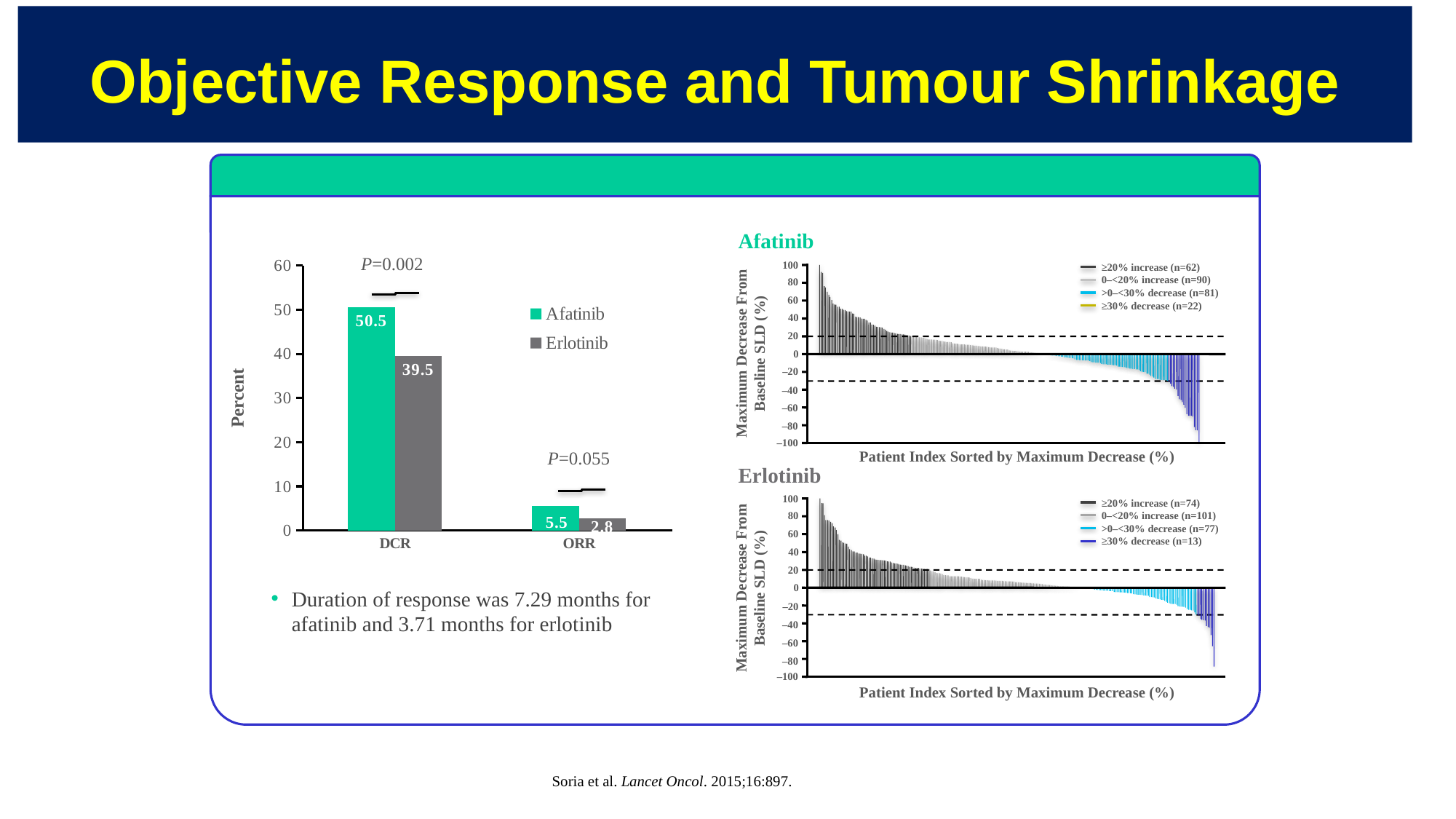

# Objective Response and Tumour Shrinkage

### Chart

| Category | Afatinib | Erlotinib |
|---|---|---|
| DCR | 50.5 | 39.5 |
| ORR | 5.5 | 2.8 |
Afatinib
P=0.002
100
≥20% increase (n=62)
0–<20% increase (n=90)
>0–<30% decrease (n=81)
≥30% decrease (n=22)

Percent
Maximum Decrease From Baseline SLD (%)

80

60

40

20

0

–20

–40

–60

–80

–100
P=0.055

Patient Index Sorted by Maximum Decrease (%)
Erlotinib
100
≥20% increase (n=74)
0–<20% increase (n=101)
>0–<30% decrease (n=77)
≥30% decrease (n=13)

Maximum Decrease From Baseline SLD (%)

80

60

40

20

Duration of response was 7.29 months for
afatinib and 3.71 months for erlotinib

0

–20

–40

–60

–80

–100

Patient Index Sorted by Maximum Decrease (%)
Soria et al. Lancet Oncol. 2015;16:897.